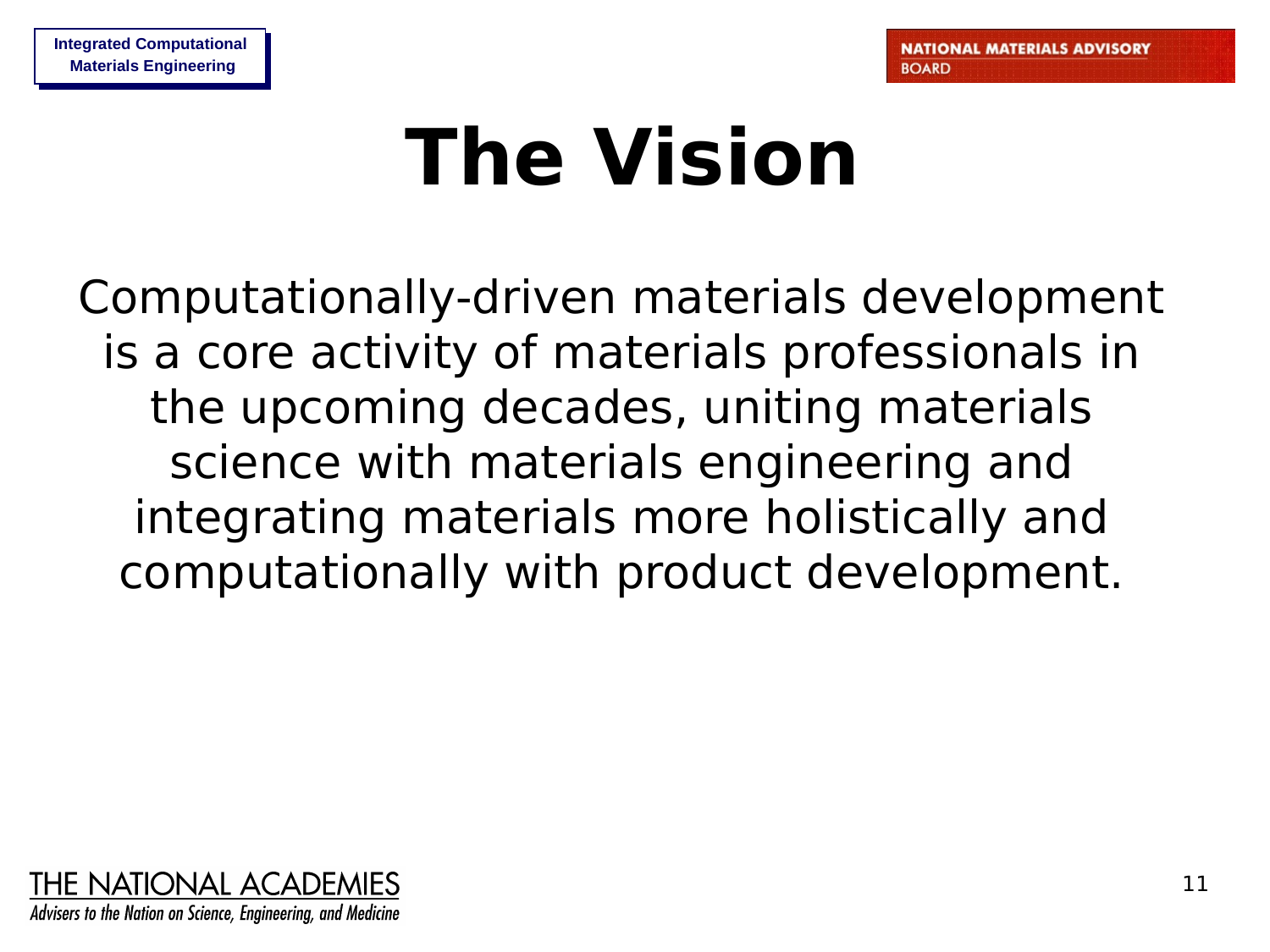

The Vision

Computationally-driven materials development is a core activity of materials professionals in the upcoming decades, uniting materials science with materials engineering and integrating materials more holistically and computationally with product development.

11